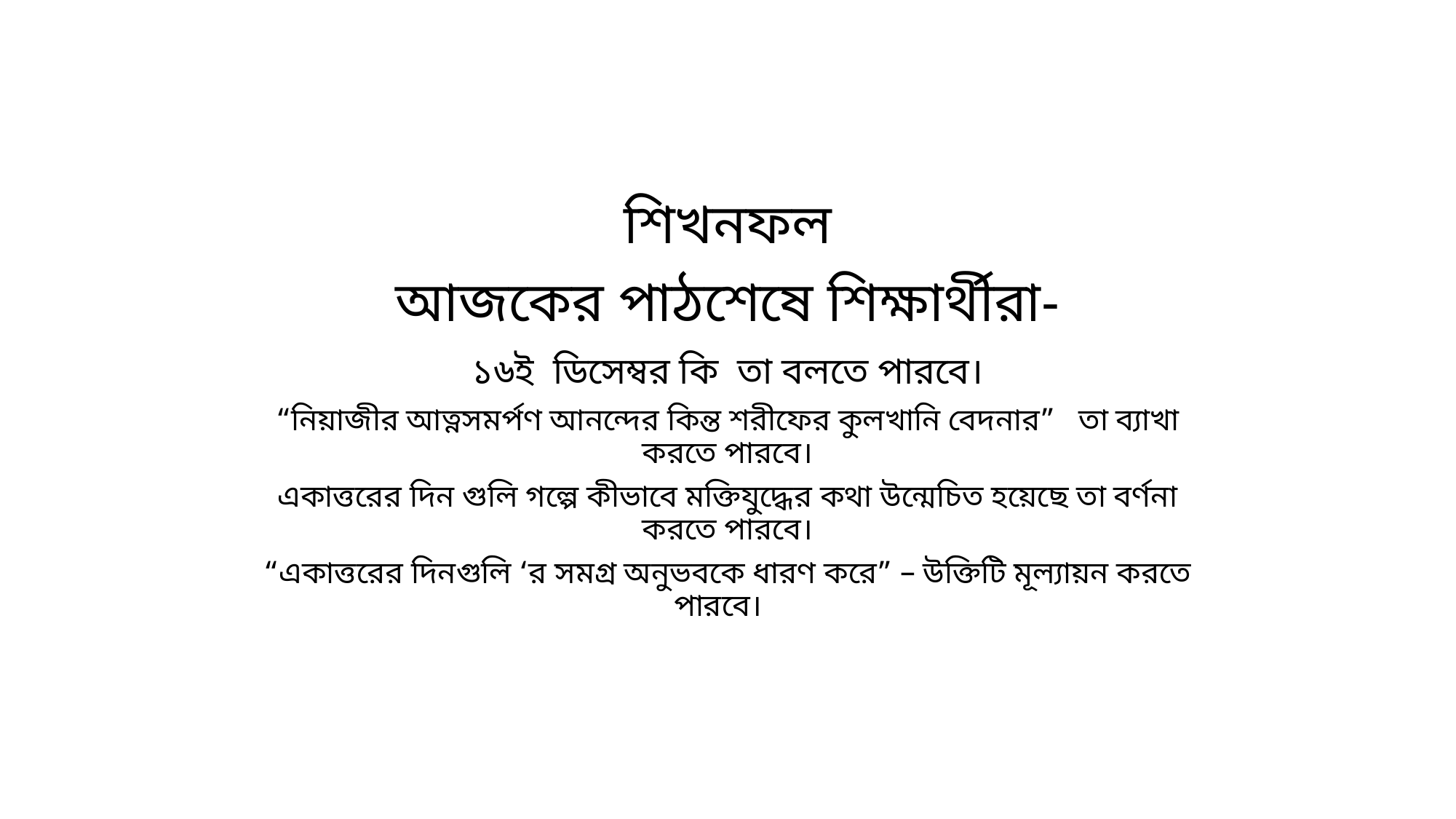

শিখনফল
আজকের পাঠশেষে শিক্ষার্থীরা-
১৬ই  ডিসেম্বর কি  তা বলতে পারবে।
“নিয়াজীর আত্নসমর্পণ আনন্দের কিন্ত শরীফের কুলখানি বেদনার”   তা ব্যাখা করতে পারবে।
একাত্তরের দিন গুলি গল্পে কীভাবে মক্তিযুদ্ধের কথা উন্মেচিত হয়েছে তা বর্ণনা করতে পারবে।
“একাত্তরের দিনগুলি ‘র সমগ্র অনুভবকে ধারণ করে” – উক্তিটি মূল্যায়ন করতে পারবে। ।